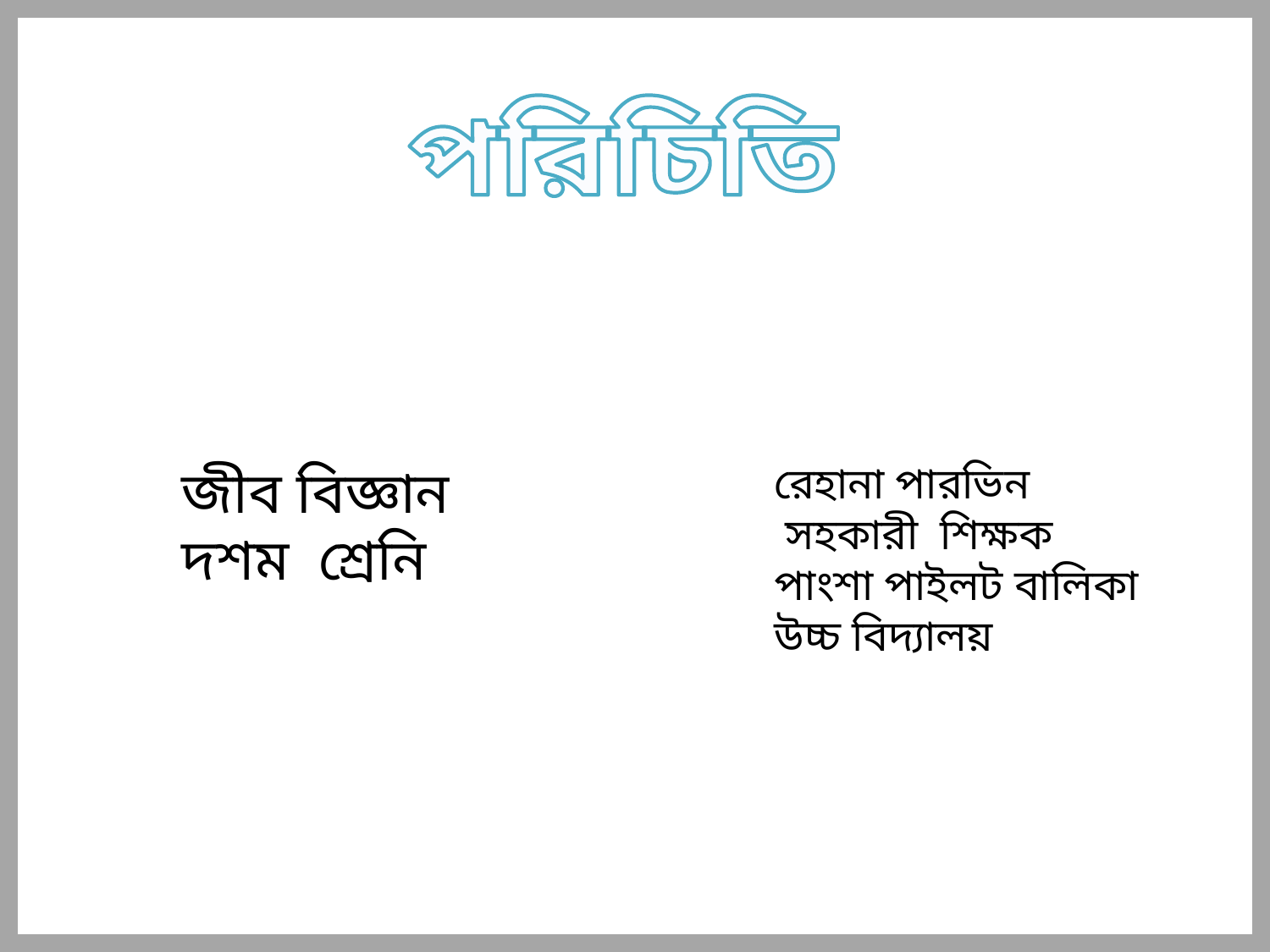

পরিচিতি
জীব বিজ্ঞান
দশম  শ্রেনি

রেহানা পারভিন
 সহকারী  শিক্ষক
পাংশা পাইলট বালিকা উচ্চ বিদ্যালয়